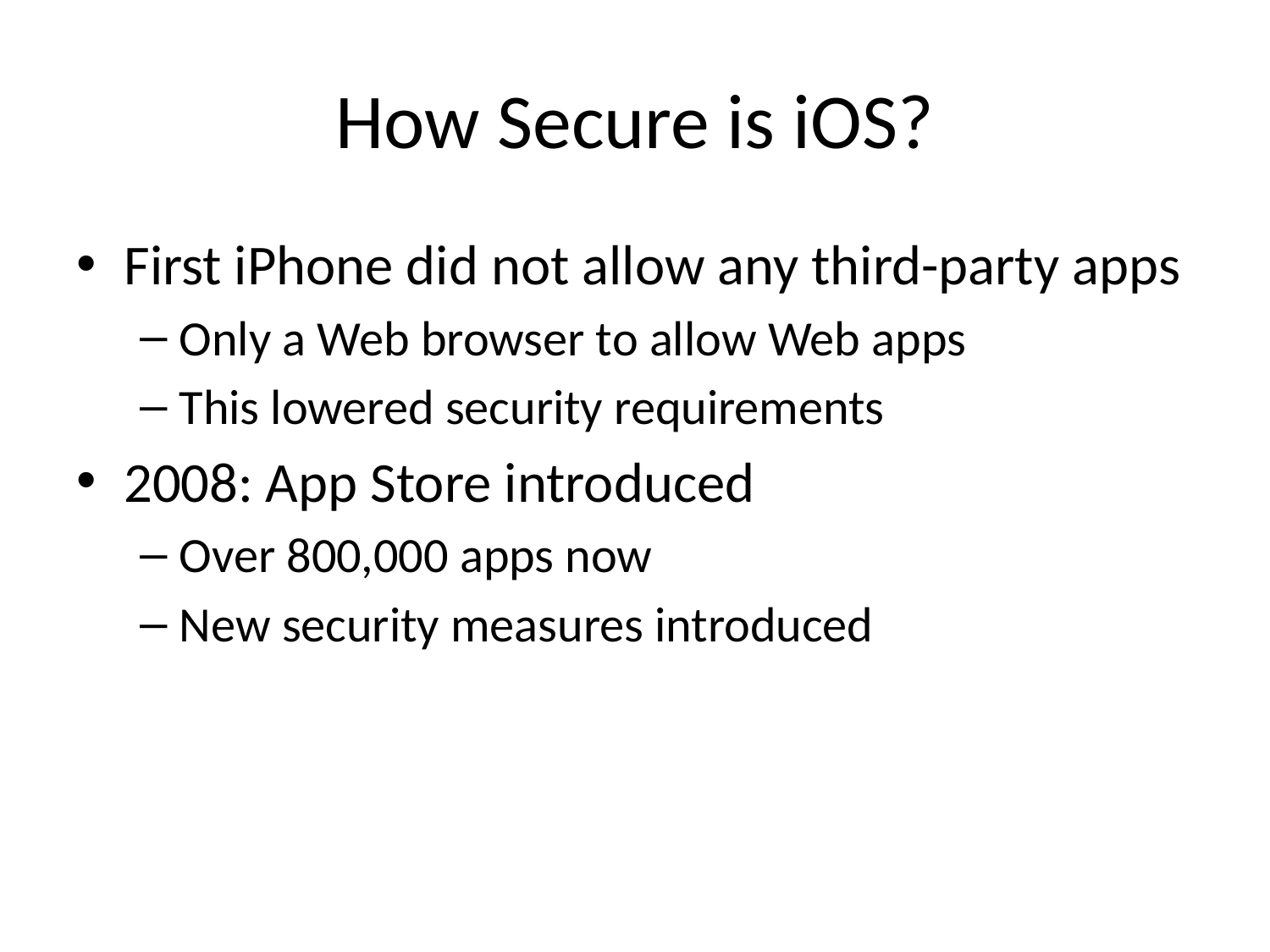

# How Secure is iOS?
First iPhone did not allow any third-party apps
Only a Web browser to allow Web apps
This lowered security requirements
2008: App Store introduced
Over 800,000 apps now
New security measures introduced